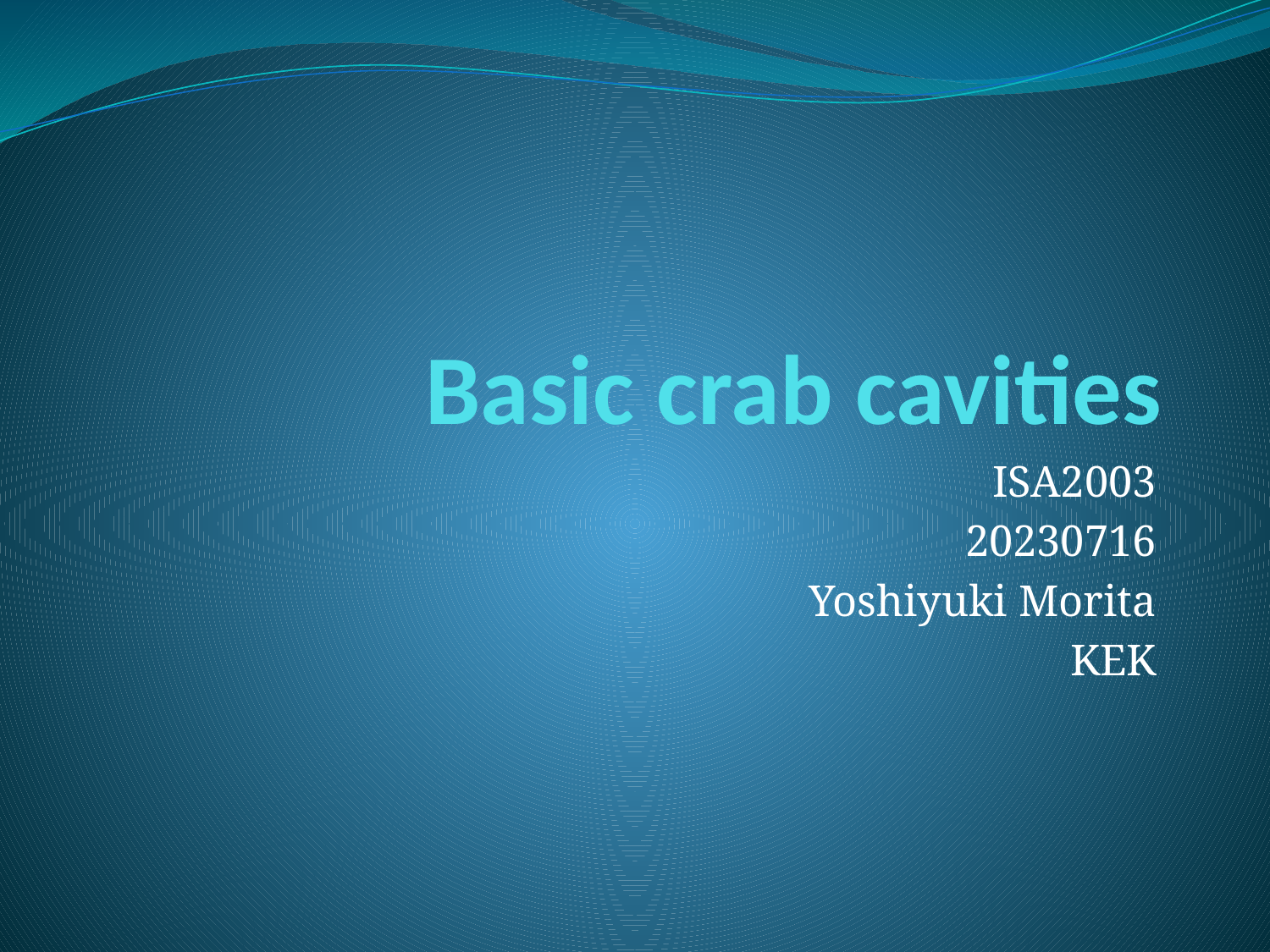

# Basic crab cavities
ISA2003
20230716
Yoshiyuki Morita
KEK